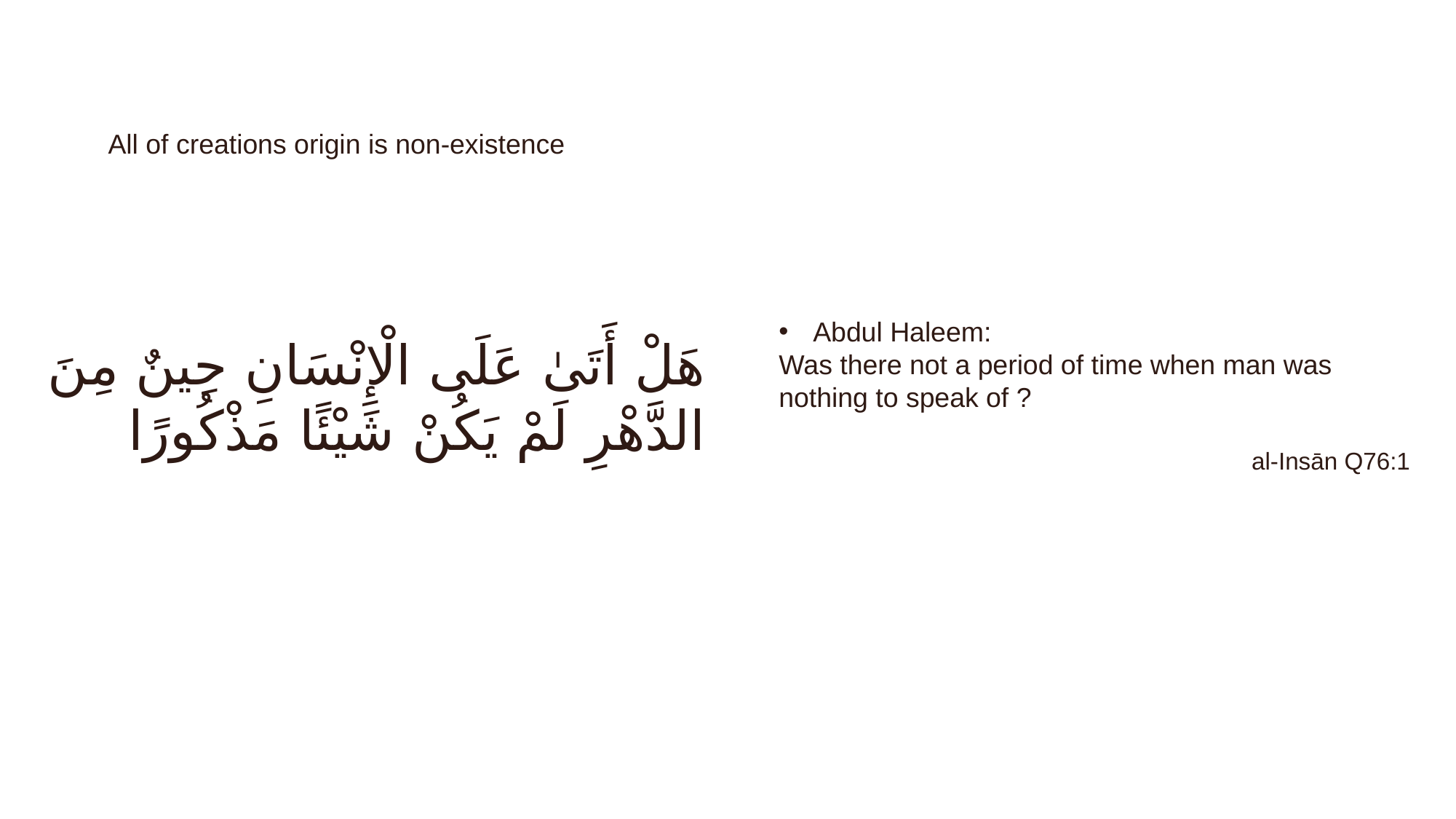

All of creations origin is non-existence
Abdul Haleem:
Was there not a period of time when man was nothing to speak of ?

 al-Insān Q76:1
هَلْ أَتَىٰ عَلَى الْإِنْسَانِ حِينٌ مِنَ الدَّهْرِ لَمْ يَكُنْ شَيْئًا مَذْكُورًا